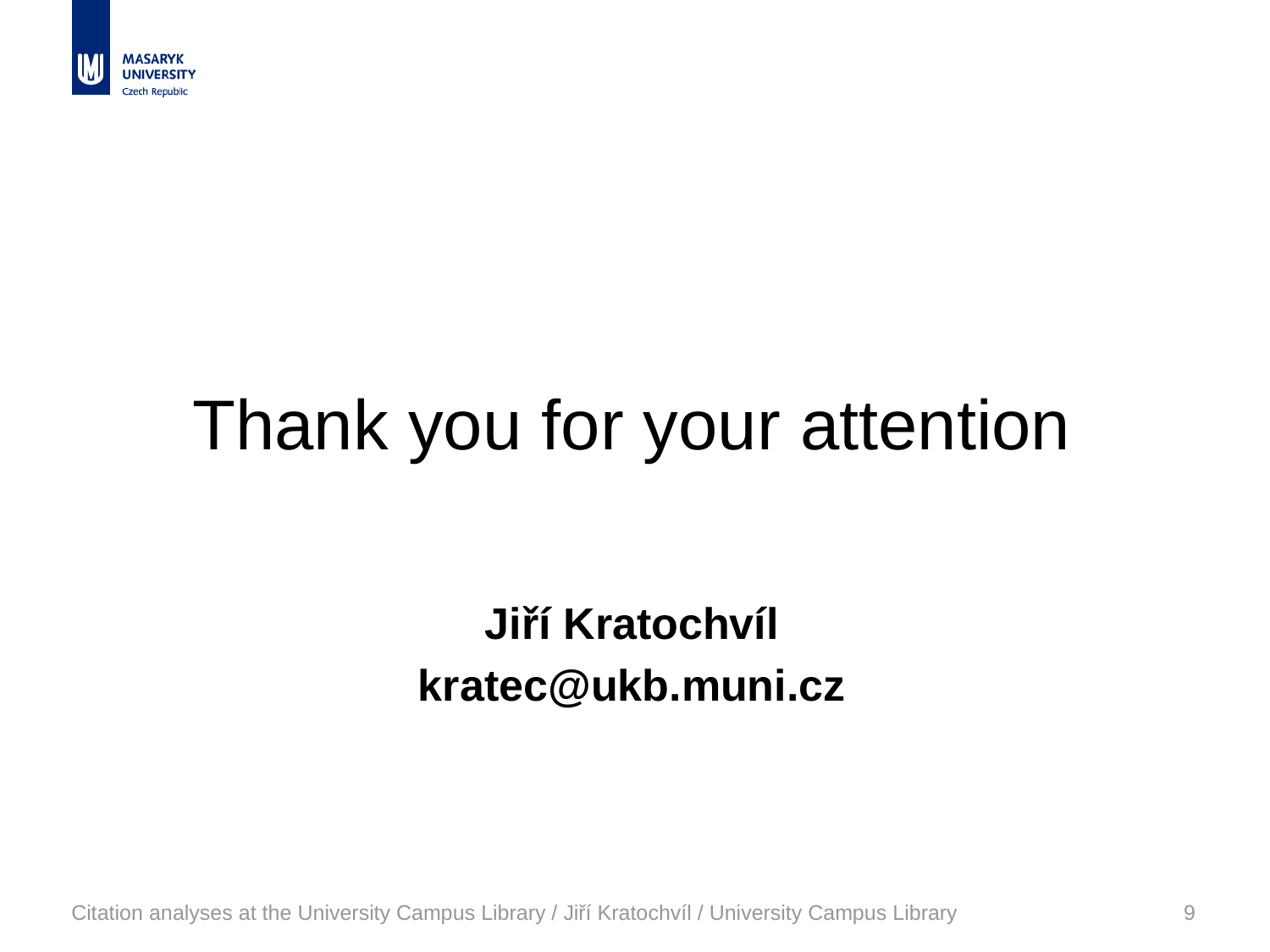

#

Thank you for your attention

Jiří Kratochvíl
kratec@ukb.muni.cz

Citation analyses at the University Campus Library / Jiří Kratochvíl / University Campus Library
9